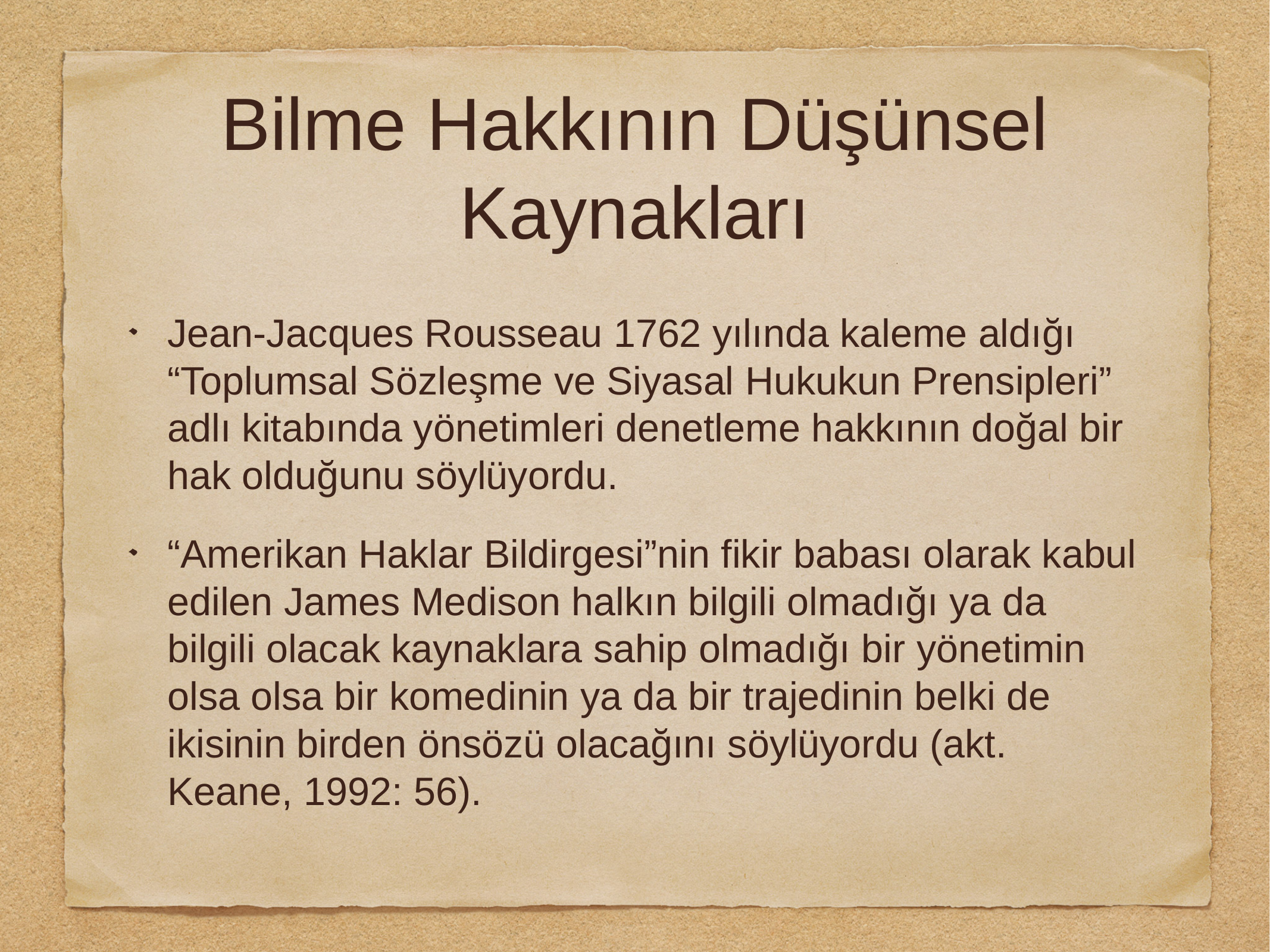

# Bilme Hakkının Düşünsel Kaynakları
Jean-Jacques Rousseau 1762 yılında kaleme aldığı “Toplumsal Sözleşme ve Siyasal Hukukun Prensipleri” adlı kitabında yönetimleri denetleme hakkının doğal bir hak olduğunu söylüyordu.
“Amerikan Haklar Bildirgesi”nin fikir babası olarak kabul edilen James Medison halkın bilgili olmadığı ya da bilgili olacak kaynaklara sahip olmadığı bir yönetimin olsa olsa bir komedinin ya da bir trajedinin belki de ikisinin birden önsözü olacağını söylüyordu (akt. Keane, 1992: 56).